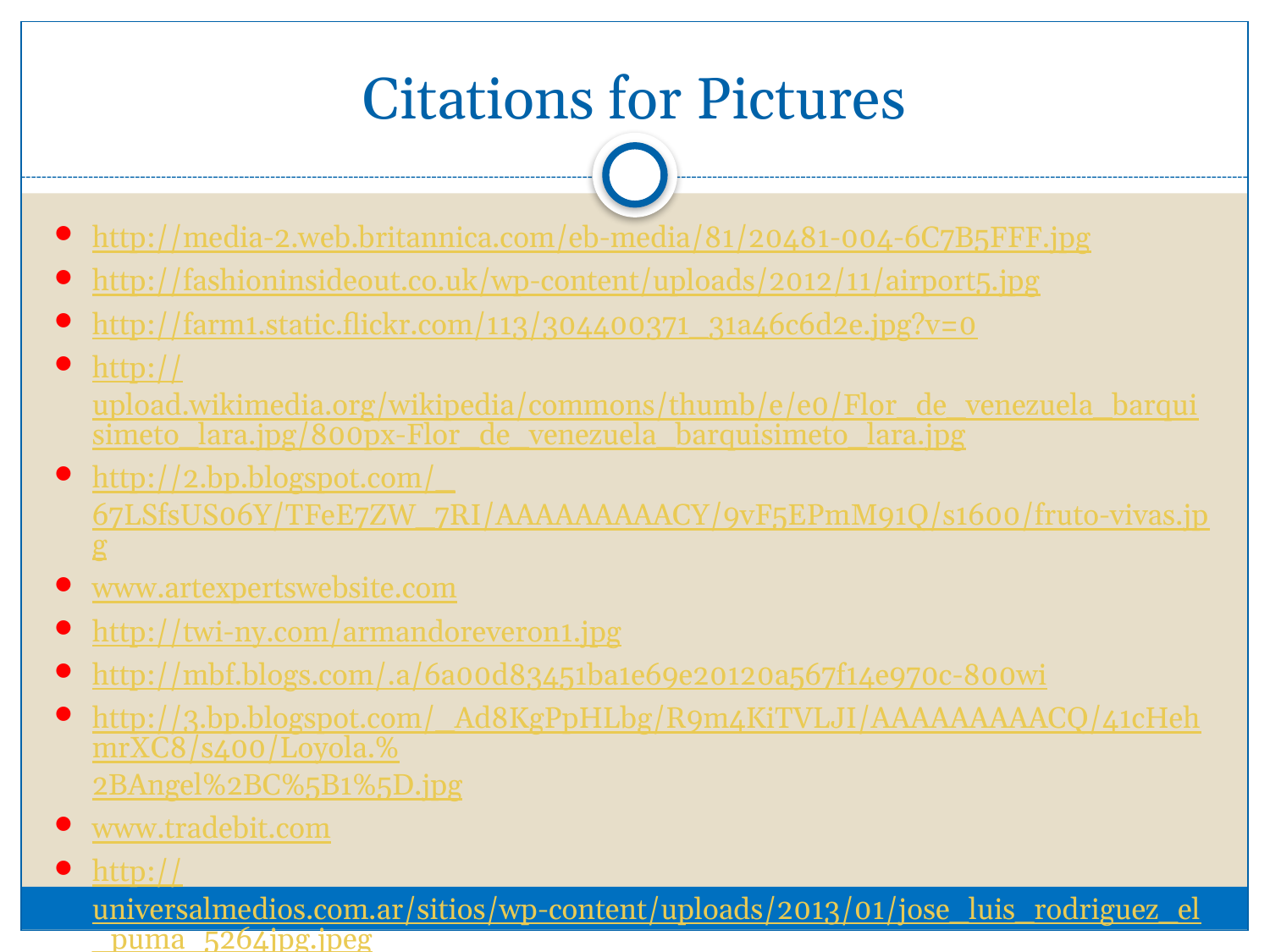

# Citations for Pictures
http://media-2.web.britannica.com/eb-media/81/20481-004-6C7B5FFF.jpg
http://fashioninsideout.co.uk/wp-content/uploads/2012/11/airport5.jpg
http://farm1.static.flickr.com/113/304400371_31a46c6d2e.jpg?v=0
http://upload.wikimedia.org/wikipedia/commons/thumb/e/e0/Flor_de_venezuela_barquisimeto_lara.jpg/800px-Flor_de_venezuela_barquisimeto_lara.jpg
http://2.bp.blogspot.com/_67LSfsUS06Y/TFeE7ZW_7RI/AAAAAAAAACY/9vF5EPmM91Q/s1600/fruto-vivas.jpg
www.artexpertswebsite.com
http://twi-ny.com/armandoreveron1.jpg
http://mbf.blogs.com/.a/6a00d83451ba1e69e20120a567f14e970c-800wi
http://3.bp.blogspot.com/_Ad8KgPpHLbg/R9m4KiTVLJI/AAAAAAAAACQ/41cHehmrXC8/s400/Loyola.%2BAngel%2BC%5B1%5D.jpg
www.tradebit.com
http://universalmedios.com.ar/sitios/wp-content/uploads/2013/01/jose_luis_rodriguez_el_puma_5264jpg.jpeg